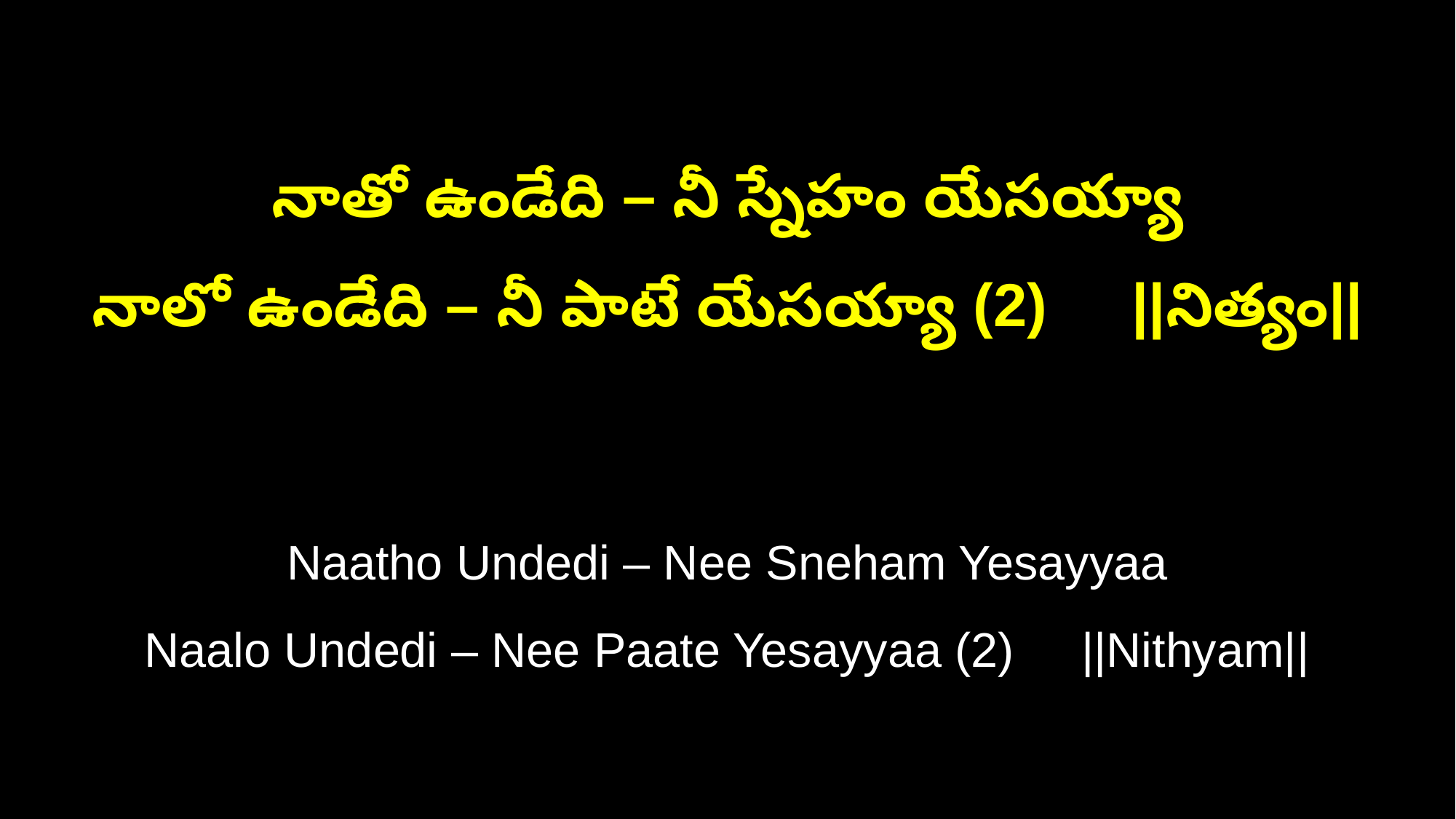

నాతో ఉండేది – నీ స్నేహం యేసయ్యా
నాలో ఉండేది – నీ పాటే యేసయ్యా (2)     ||నిత్యం||
Naatho Undedi – Nee Sneham Yesayyaa
Naalo Undedi – Nee Paate Yesayyaa (2)     ||Nithyam||